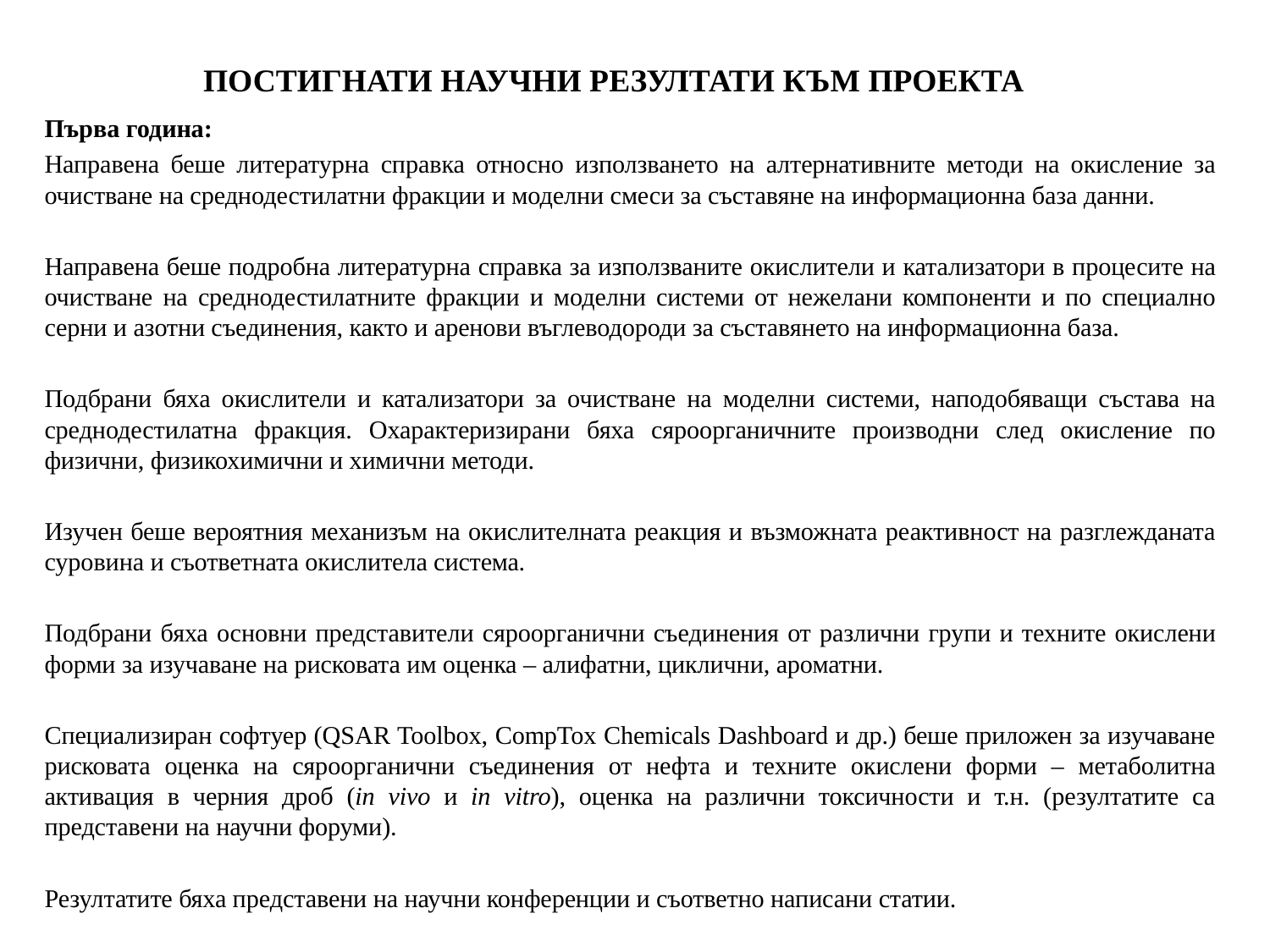

# ПОСТИГНАТИ НАУЧНИ РЕЗУЛТАТИ КЪМ ПРОЕКТА
Първа година:
Направена беше литературна справка относно използването на алтернативните методи на окисление за очистване на среднодестилатни фракции и моделни смеси за съставяне на информационна база данни.

Направена беше подробна литературна справка за използваните окислители и катализатори в процесите на очистване на среднодестилатните фракции и моделни системи от нежелани компоненти и по специално серни и азотни съединения, както и аренови въглеводороди за съставянето на информационна база.

Подбрани бяха окислители и катализатори за очистване на моделни системи, наподобяващи състава на среднодестилатна фракция. Охарактеризирани бяха сяроорганичните производни след окисление по физични, физикохимични и химични методи.

Изучен беше вероятния механизъм на окислителната реакция и възможната реактивност на разглежданата суровина и съответната окислитела система.

Подбрани бяха основни представители сяроорганични съединения от различни групи и техните окислени форми за изучаване на рисковата им оценка – алифатни, циклични, ароматни.

Специализиран софтуер (QSAR Toolbox, CompTox Chemicals Dashboard и др.) беше приложен за изучаване рисковата оценка на сяроорганични съединения от нефта и техните окислени форми – метаболитна активация в черния дроб (in vivo и in vitro), оценка на различни токсичности и т.н. (резултатите са представени на научни форуми).

Резултатите бяха представени на научни конференции и съответно написани статии.